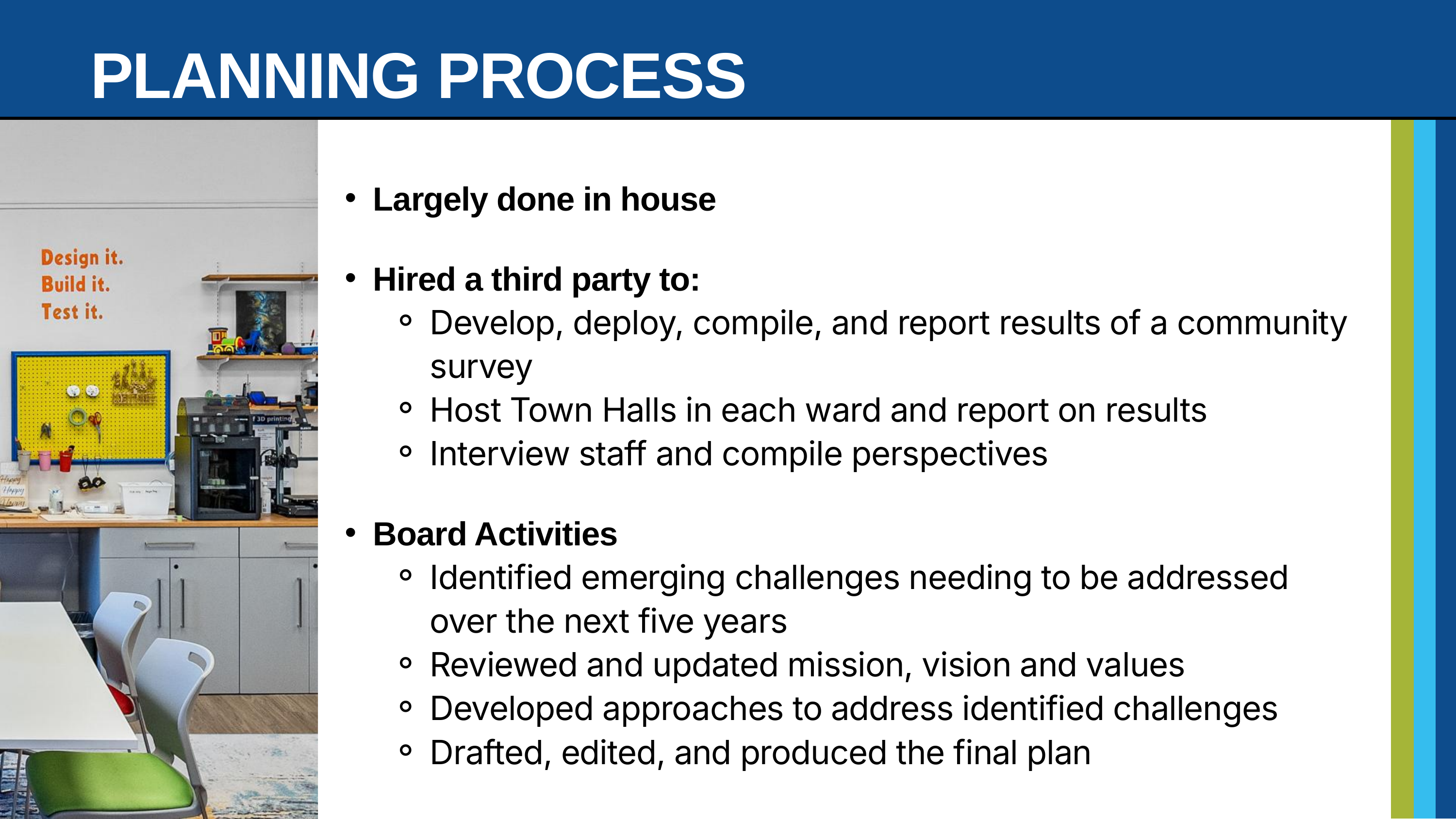

PLANNING PROCESS

Largely done in house

Hired a third party to:
Develop, deploy, compile, and report results of a community survey
Host Town Halls in each ward and report on results
Interview staff and compile perspectives

Board Activities
Identified emerging challenges needing to be addressed over the next five years
Reviewed and updated mission, vision and values
Developed approaches to address identified challenges
Drafted, edited, and produced the final plan